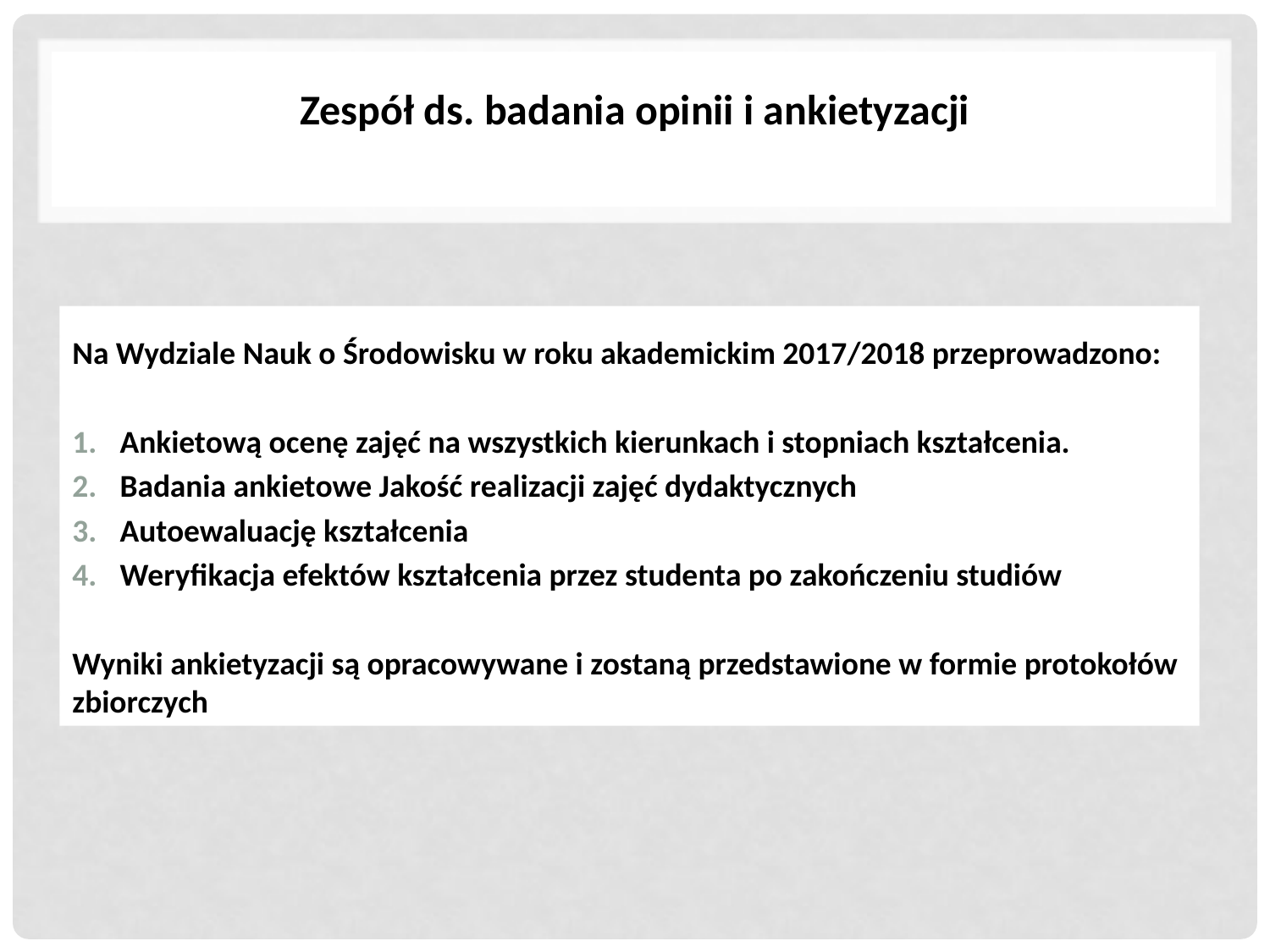

Zespół ds. badania opinii i ankietyzacji
Na Wydziale Nauk o Środowisku w roku akademickim 2017/2018 przeprowadzono:

Ankietową ocenę zajęć na wszystkich kierunkach i stopniach kształcenia.
Badania ankietowe Jakość realizacji zajęć dydaktycznych
Autoewaluację kształcenia
Weryfikacja efektów kształcenia przez studenta po zakończeniu studiów

Wyniki ankietyzacji są opracowywane i zostaną przedstawione w formie protokołów zbiorczych